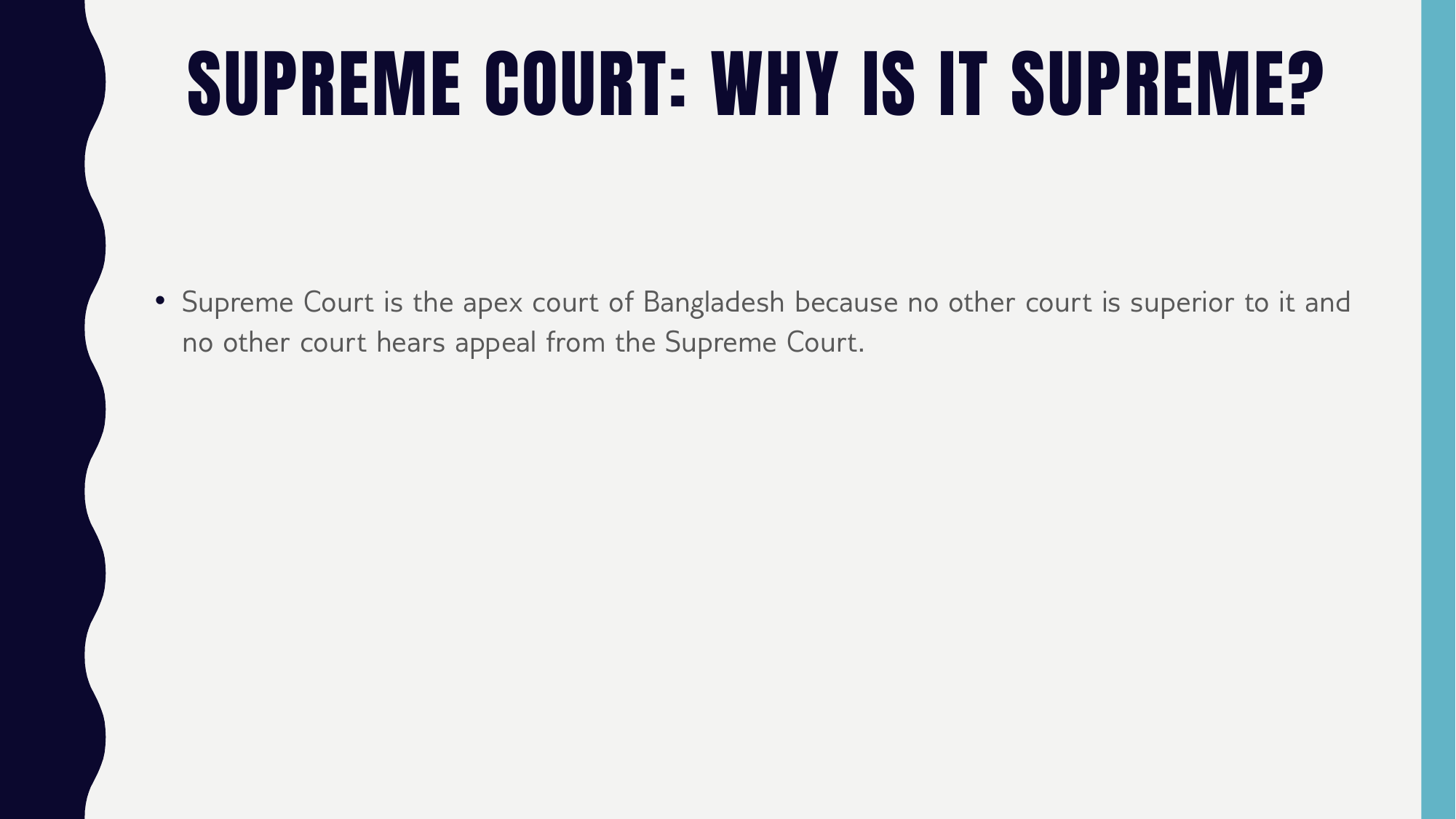

# Supreme Court: Why is it Supreme?
Supreme Court is the apex court of Bangladesh because no other court is superior to it and no other court hears appeal from the Supreme Court.
2